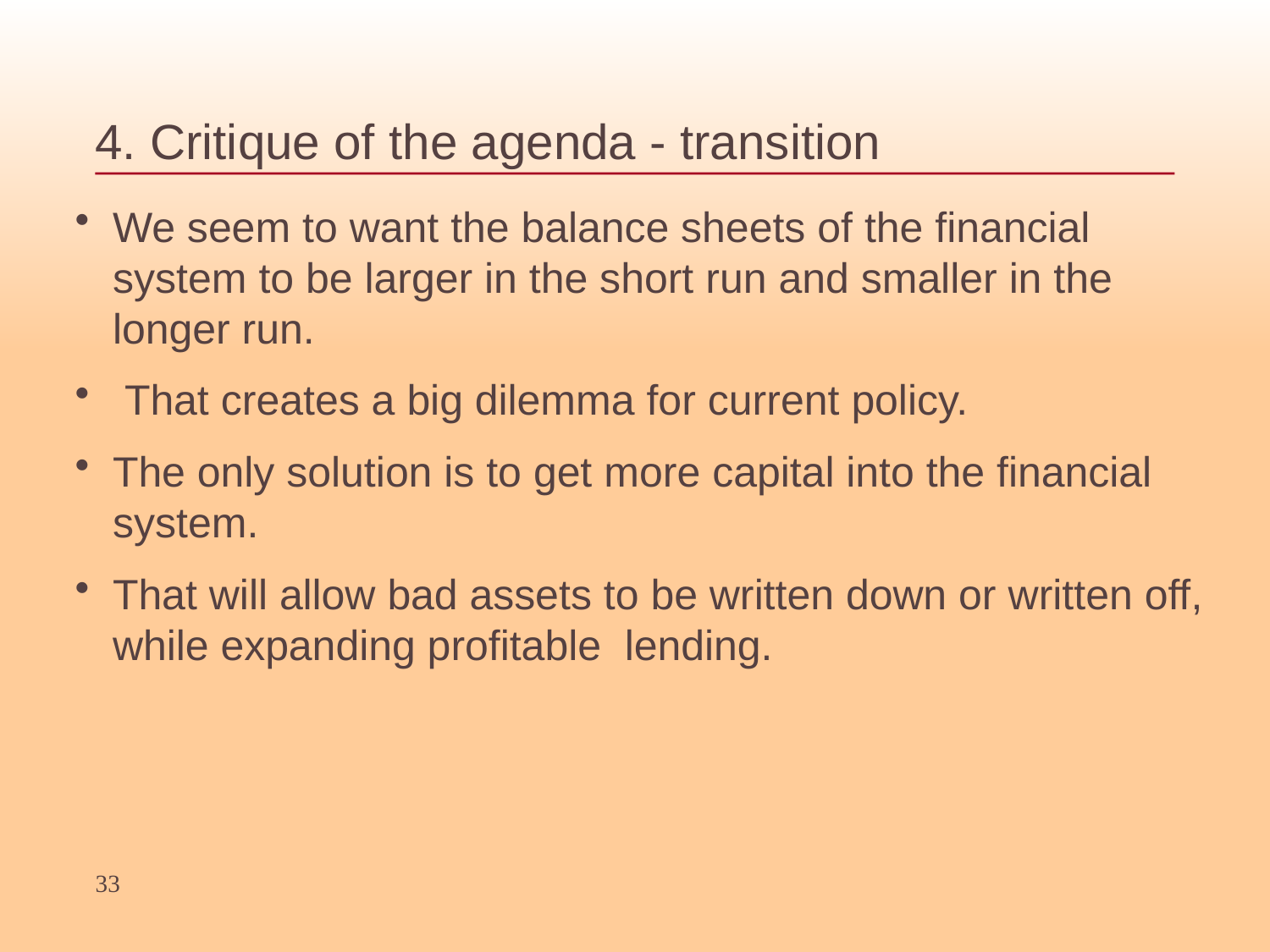

4. Critique of the agenda - transition
We seem to want the balance sheets of the financial system to be larger in the short run and smaller in the longer run.
 That creates a big dilemma for current policy.
The only solution is to get more capital into the financial system.
That will allow bad assets to be written down or written off, while expanding profitable  lending.
33